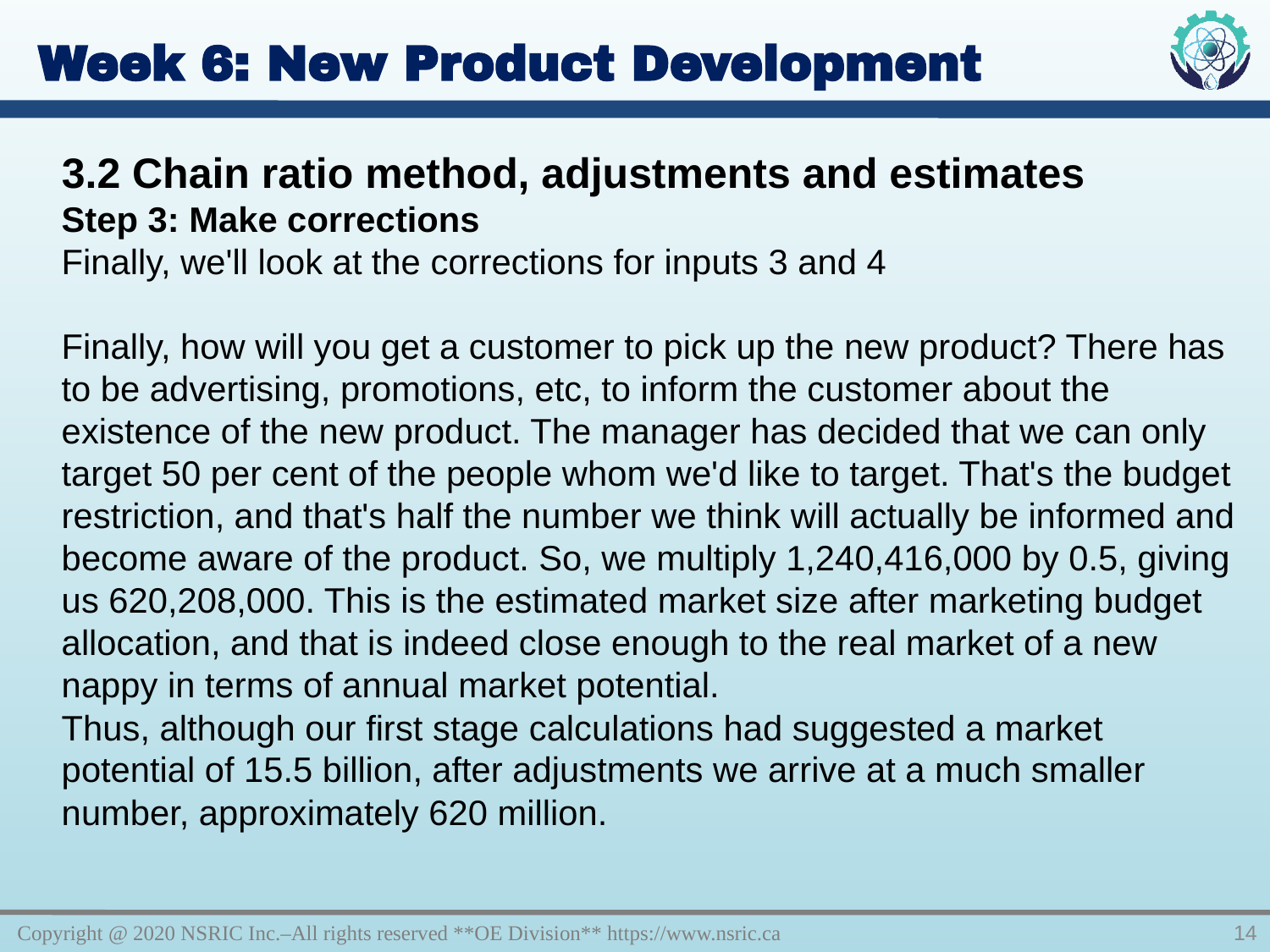

Week 6: New Product Development
3.2 Chain ratio method, adjustments and estimates
Step 3: Make corrections
Finally, we'll look at the corrections for inputs 3 and 4

Finally, how will you get a customer to pick up the new product? There has to be advertising, promotions, etc, to inform the customer about the existence of the new product. The manager has decided that we can only target 50 per cent of the people whom we'd like to target. That's the budget restriction, and that's half the number we think will actually be informed and become aware of the product. So, we multiply 1,240,416,000 by 0.5, giving us 620,208,000. This is the estimated market size after marketing budget allocation, and that is indeed close enough to the real market of a new nappy in terms of annual market potential.
Thus, although our first stage calculations had suggested a market potential of 15.5 billion, after adjustments we arrive at a much smaller number, approximately 620 million.
Copyright @ 2020 NSRIC Inc.–All rights reserved **OE Division** https://www.nsric.ca
14